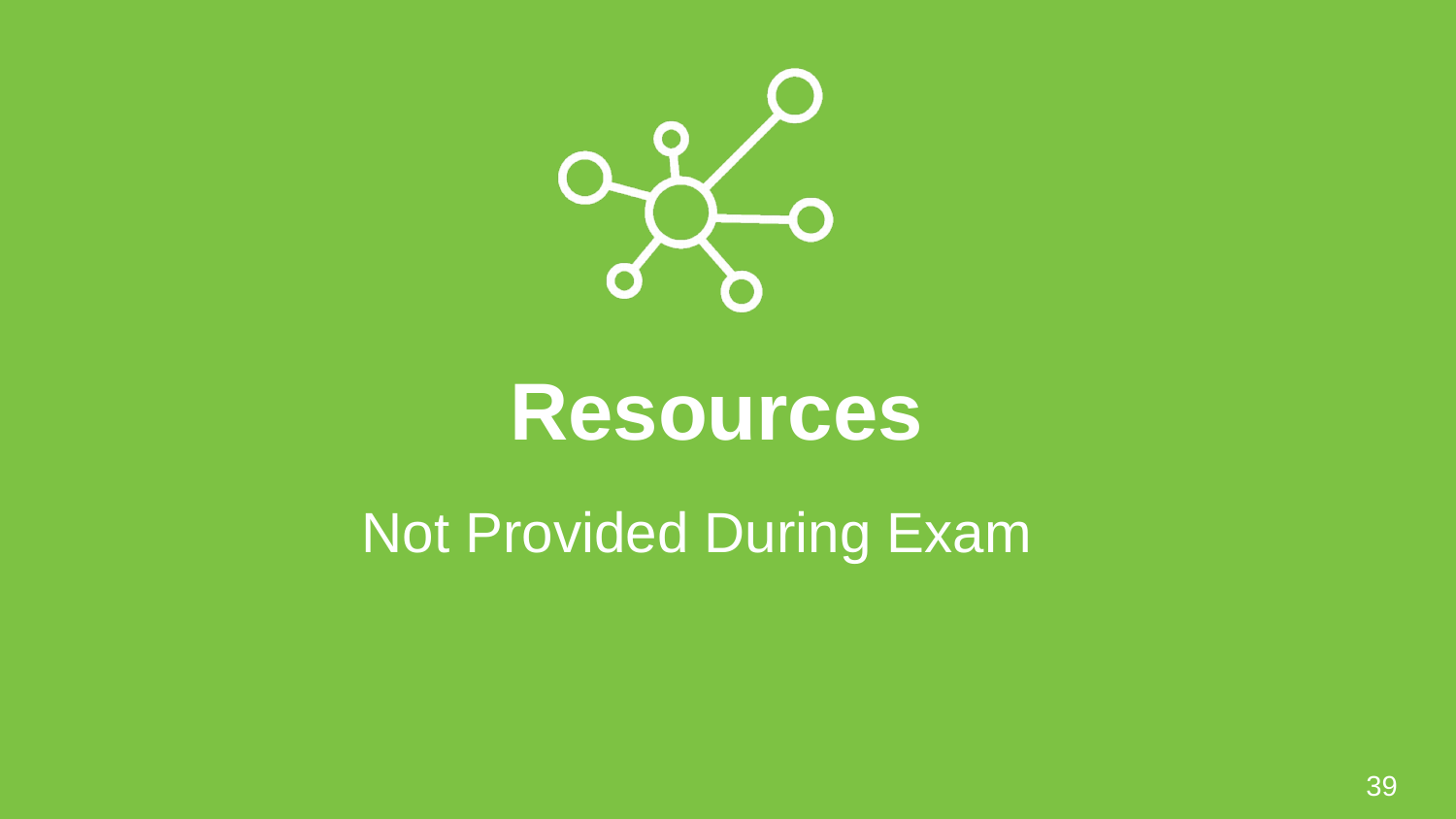

# Resources
Not Provided During Exam
39